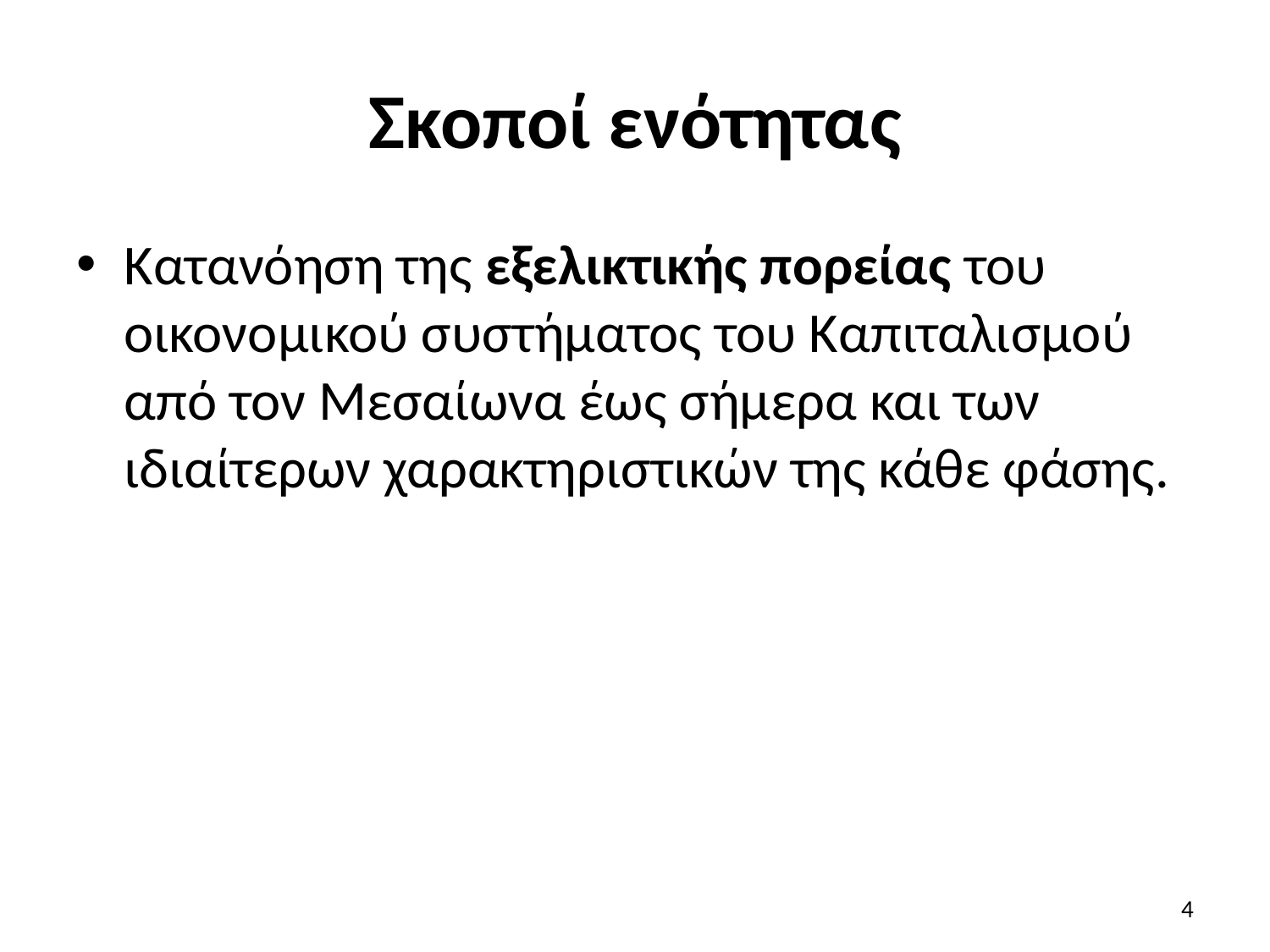

# Σκοποί ενότητας
Κατανόηση της εξελικτικής πορείας του οικονομικού συστήματος του Καπιταλισμού από τον Μεσαίωνα έως σήμερα και των ιδιαίτερων χαρακτηριστικών της κάθε φάσης.
4